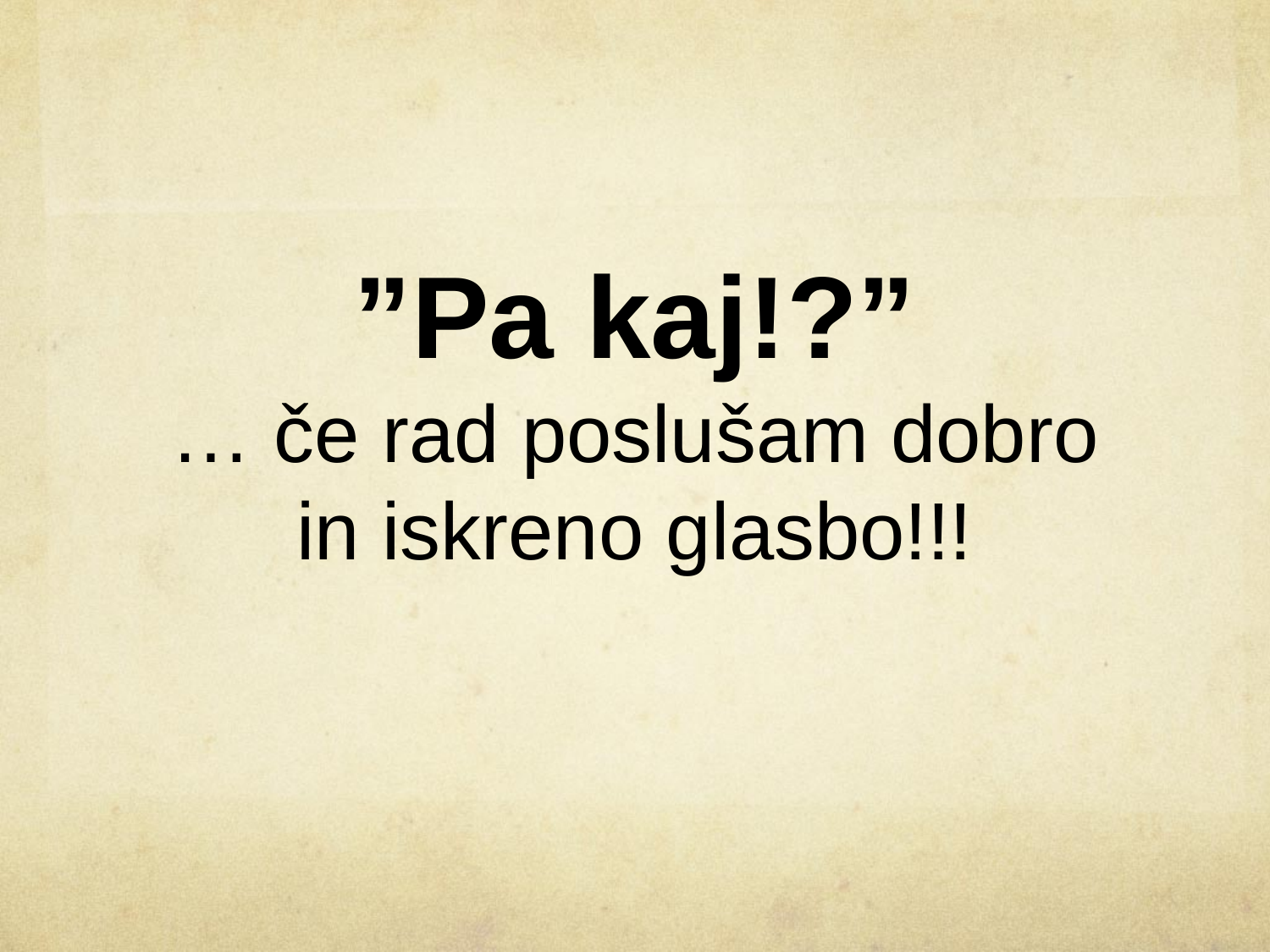

# ”Pa kaj!?” … če rad poslušam dobro in iskreno glasbo!!!